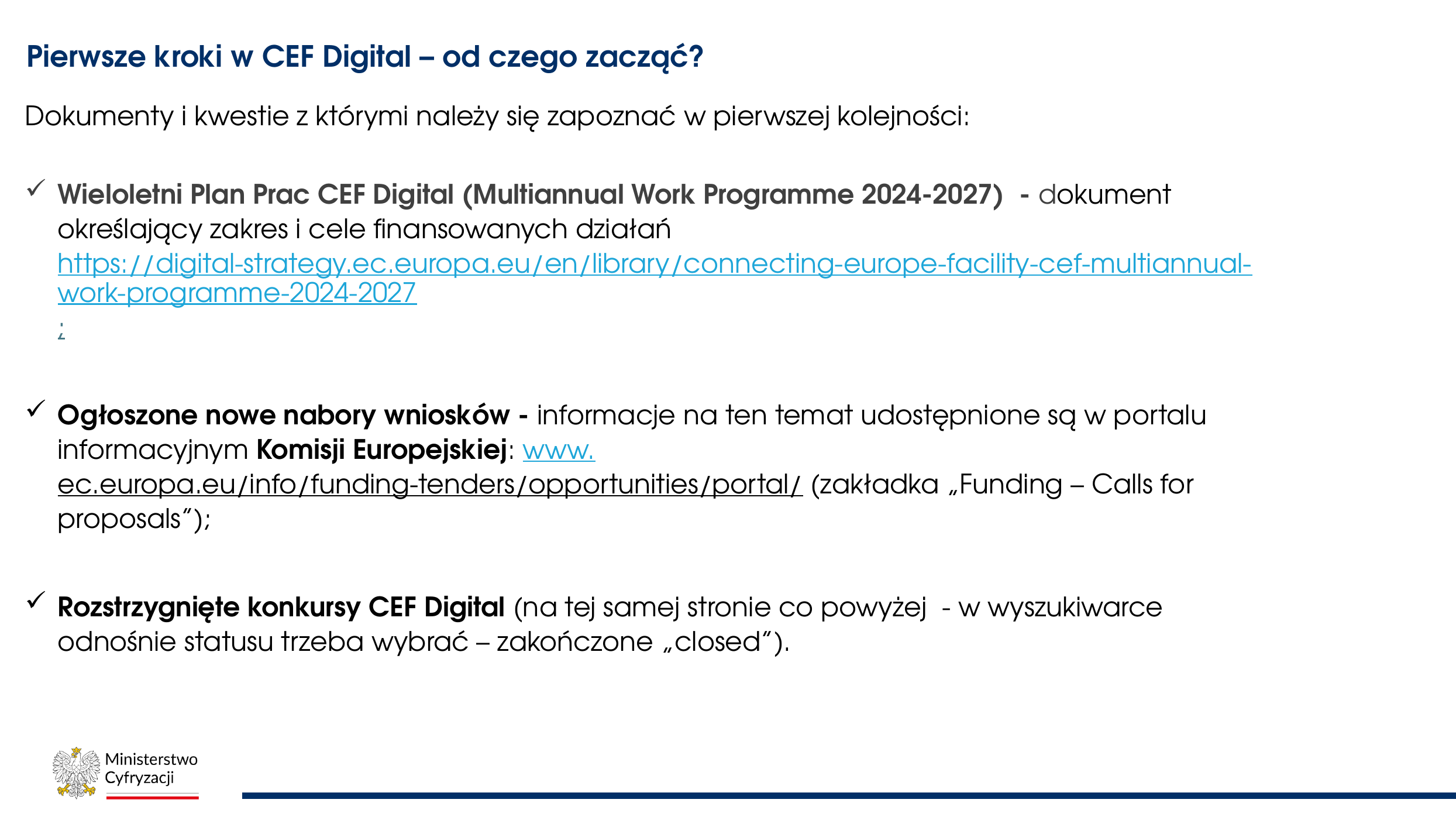

Dokumenty i kwestie z którymi należy się zapoznać w pierwszej kolejności:
Wieloletni Plan Prac CEF Digital (Multiannual Work Programme 2024-2027)  - dokument określający zakres i cele finansowanych działań
https://digital-strategy.ec.europa.eu/en/library/connecting-europe-facility-cef-multiannual-work-programme-2024-2027;

Ogłoszone nowe nabory wniosków - informacje na ten temat udostępnione są w portalu informacyjnym Komisji Europejskiej: www.ec.europa.eu/info/funding-tenders/opportunities/portal/ (zakładka „Funding – Calls for proposals”);

Rozstrzygnięte konkursy CEF Digital (na tej samej stronie co powyżej  - w wyszukiwarce odnośnie statusu trzeba wybrać – zakończone „closed”).

# Pierwsze kroki w CEF Digital – od czego zacząć?